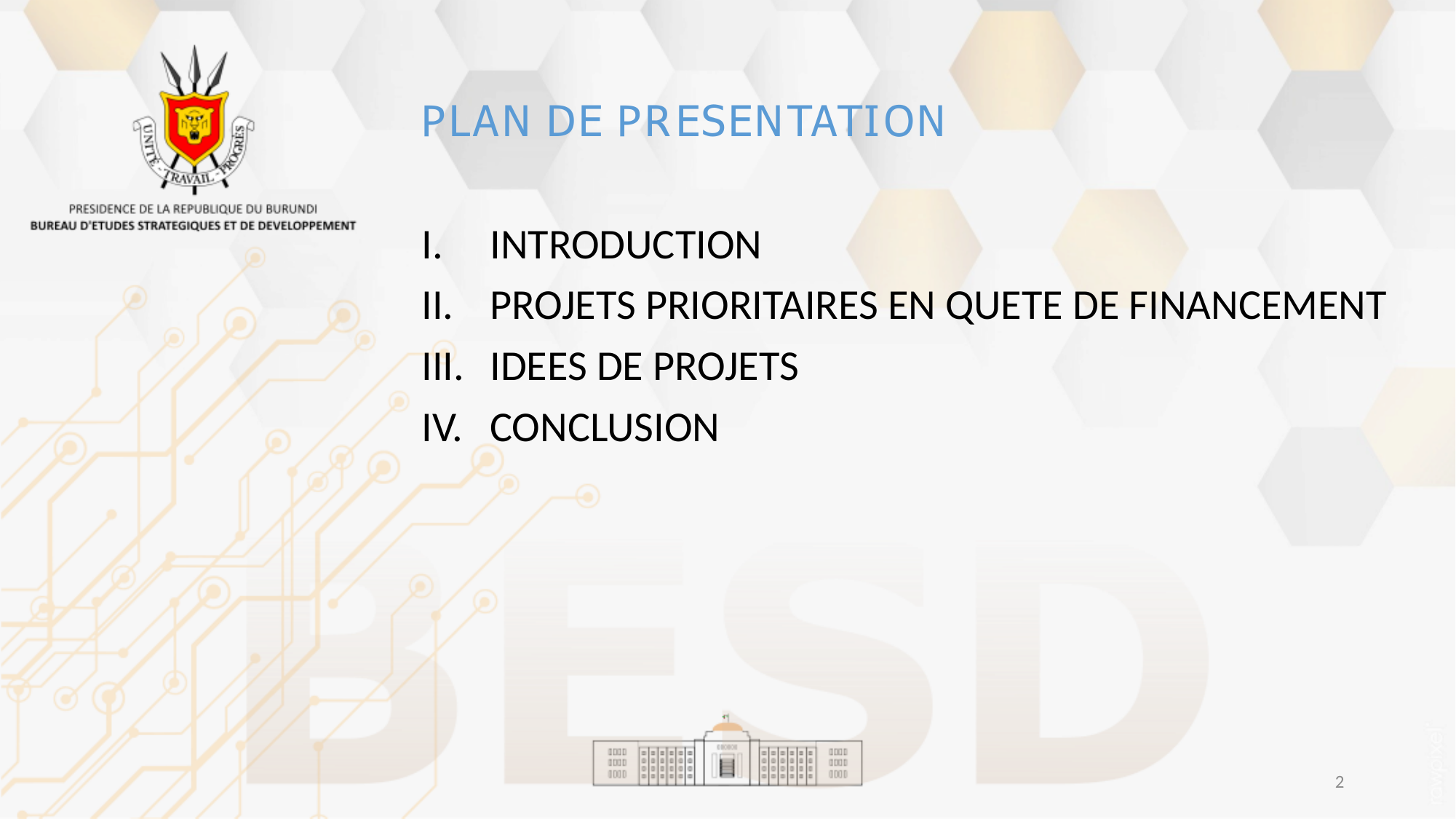

PLAN DE PRESENTATION

INTRODUCTION
PROJETS PRIORITAIRES EN QUETE DE FINANCEMENT
IDEES DE PROJETS
CONCLUSION

2